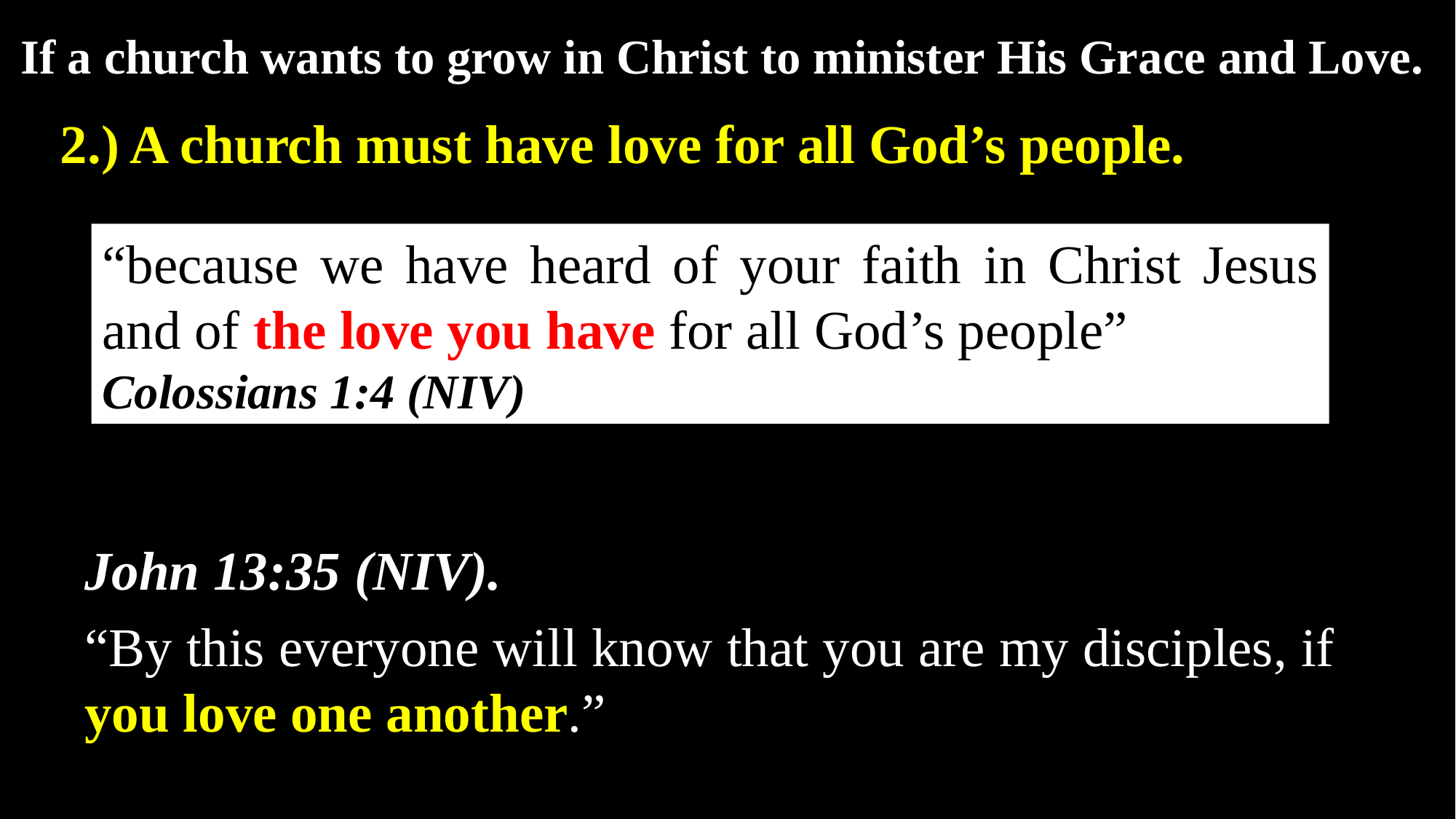

If a church wants to grow in Christ to minister His Grace and Love.
2.) A church must have love for all God’s people.
“because we have heard of your faith in Christ Jesus and of the love you have for all God’s people”
Colossians 1:4 (NIV)
John 13:35 (NIV).
“By this everyone will know that you are my disciples, if you love one another.”